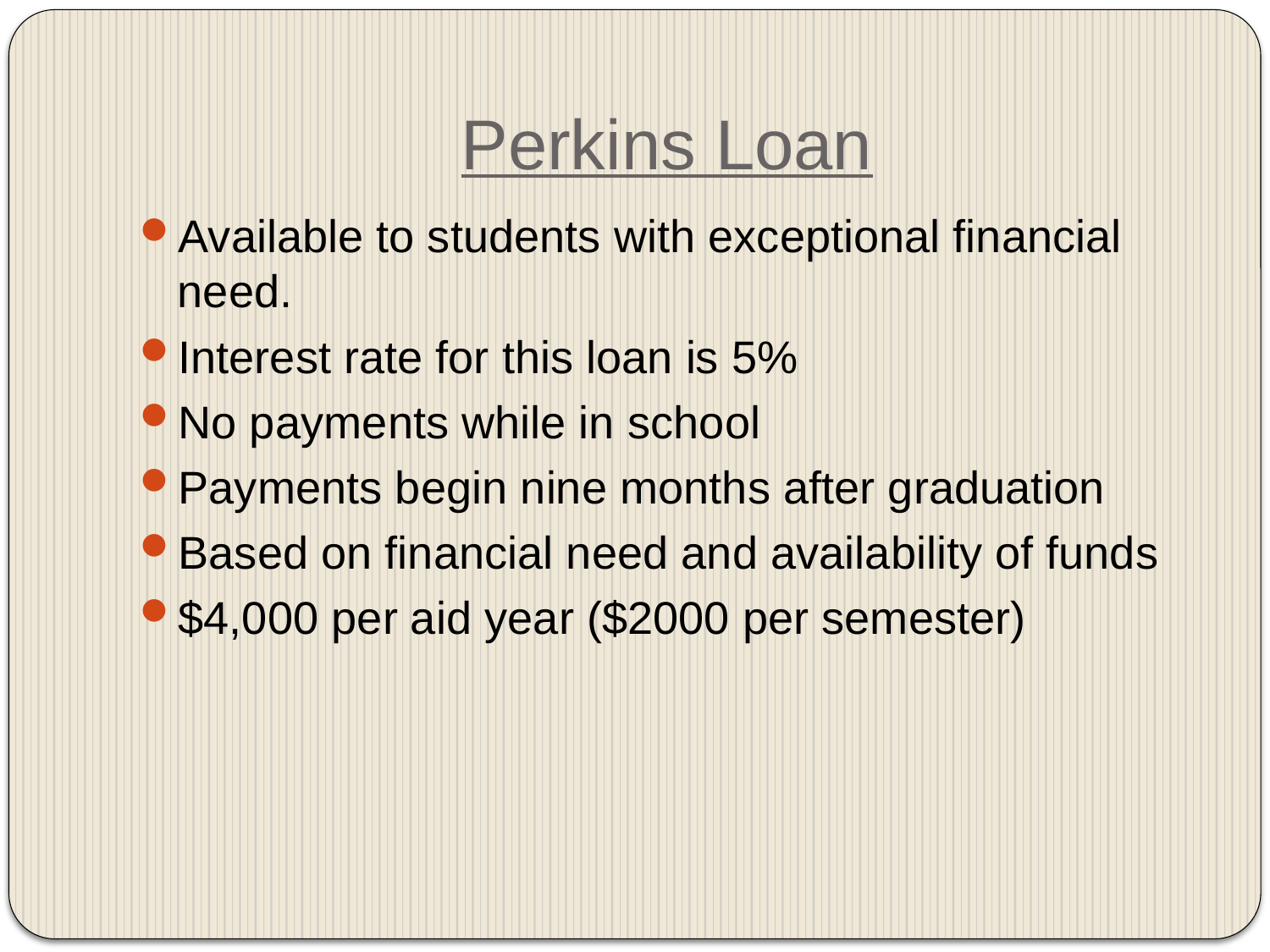

# Perkins Loan
Available to students with exceptional financial need.
Interest rate for this loan is 5%
No payments while in school
Payments begin nine months after graduation
Based on financial need and availability of funds
$4,000 per aid year ($2000 per semester)